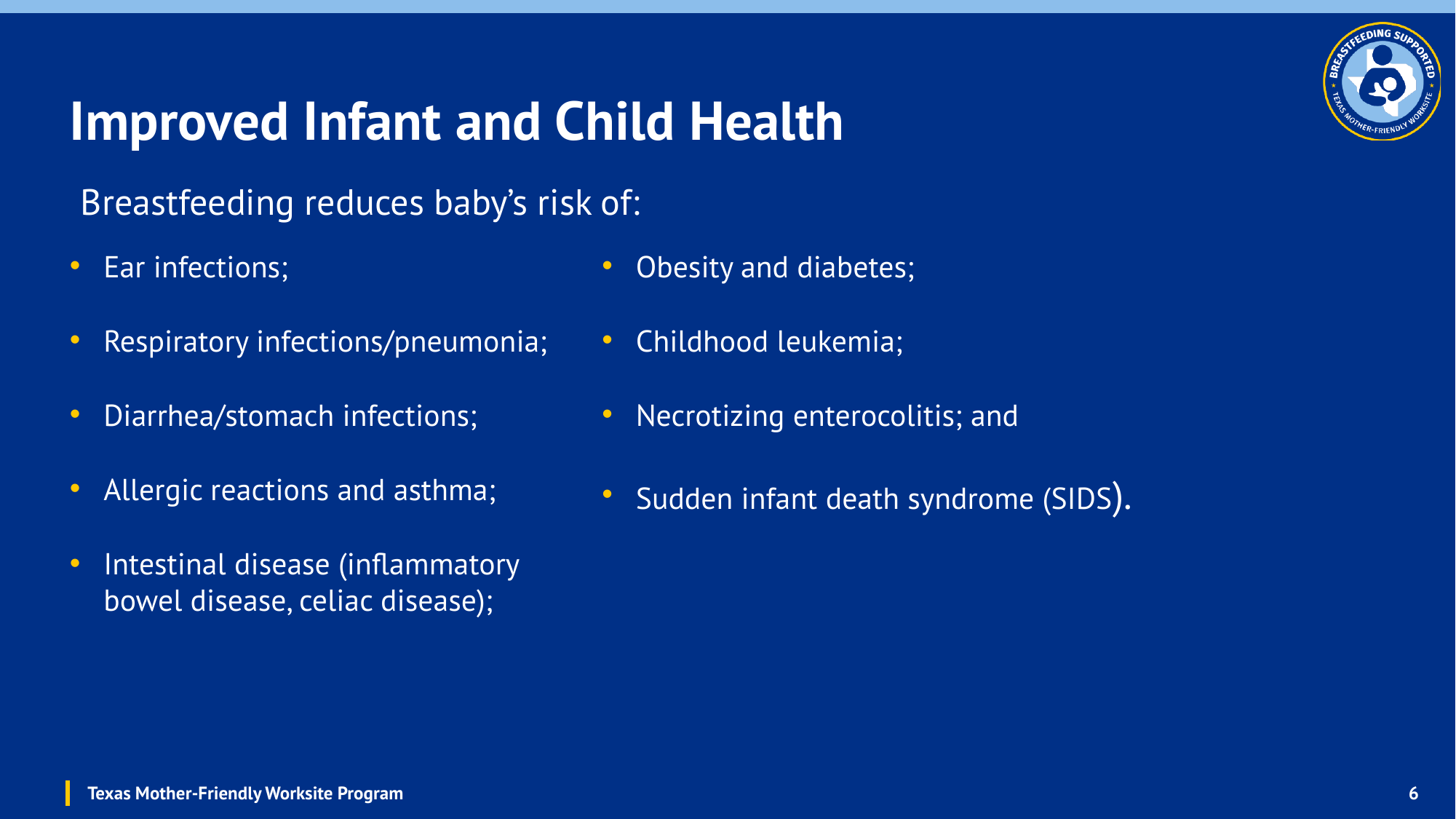

# Improved Infant and Child Health
Breastfeeding reduces baby’s risk of:
Ear infections;
Respiratory infections/pneumonia;
Diarrhea/stomach infections;
Allergic reactions and asthma;
Intestinal disease (inflammatory bowel disease, celiac disease);

Obesity and diabetes;
Childhood leukemia;
Necrotizing enterocolitis; and
Sudden infant death syndrome (SIDS).
Texas Mother-Friendly Worksite Program
6